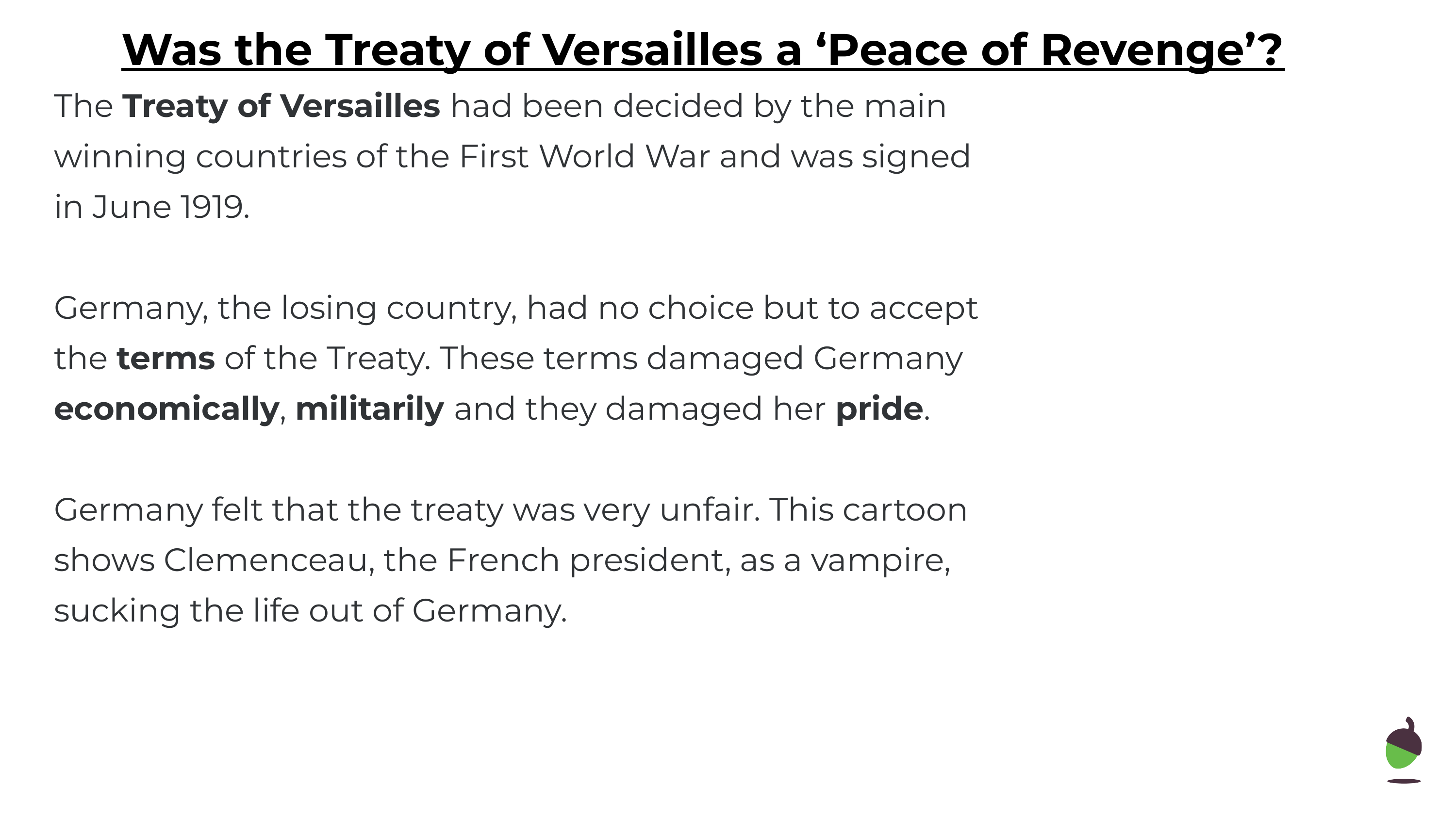

Was the Treaty of Versailles a ‘Peace of Revenge’?
The Treaty of Versailles had been decided by the main winning countries of the First World War and was signed in June 1919.

Germany, the losing country, had no choice but to accept the terms of the Treaty. These terms damaged Germany economically, militarily and they damaged her pride.

Germany felt that the treaty was very unfair. This cartoon shows Clemenceau, the French president, as a vampire, sucking the life out of Germany.

2